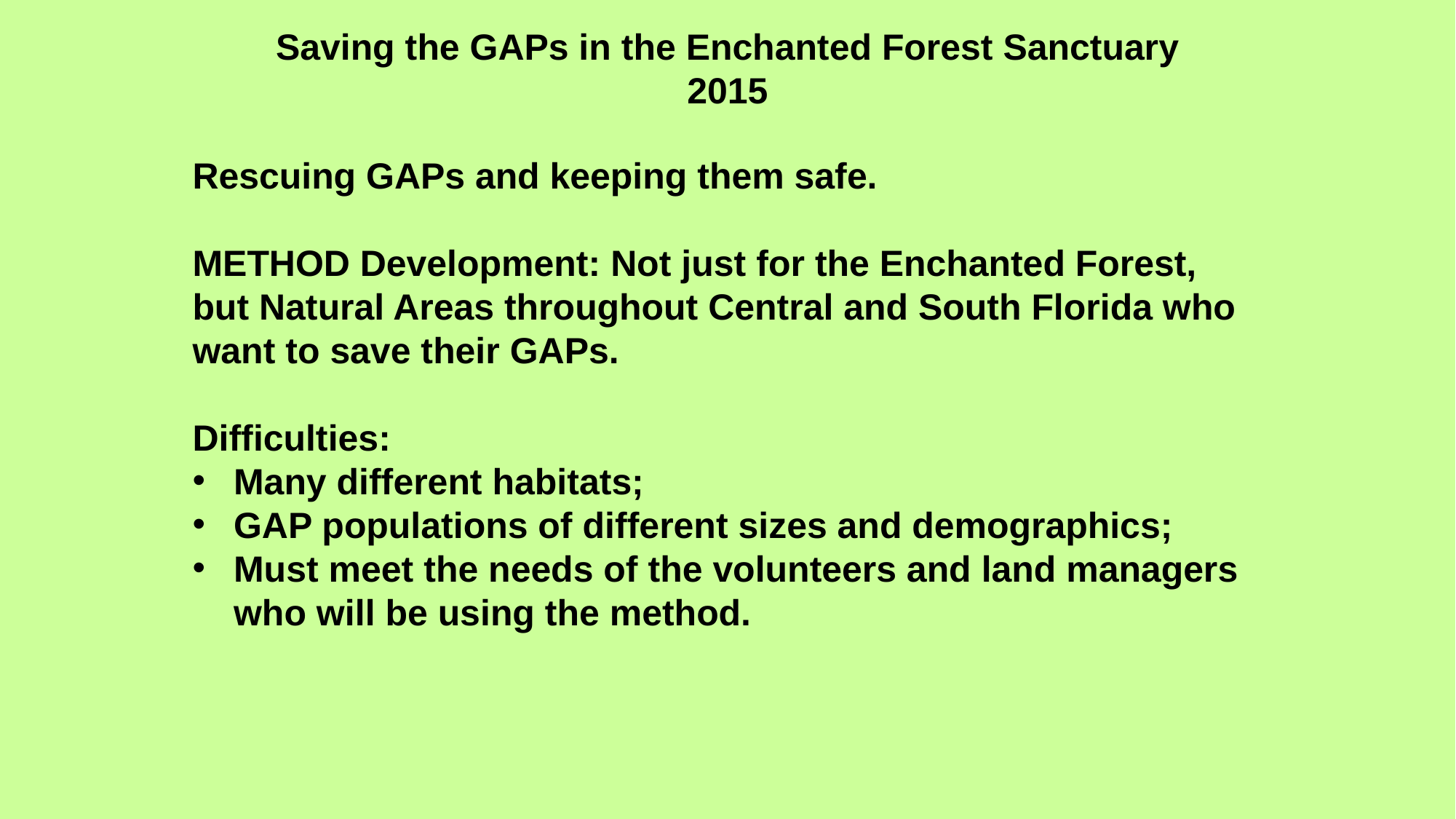

Saving the GAPs in the Enchanted Forest Sanctuary
2015
Rescuing GAPs and keeping them safe.

METHOD Development: Not just for the Enchanted Forest, but Natural Areas throughout Central and South Florida who want to save their GAPs.

Difficulties:
Many different habitats;
GAP populations of different sizes and demographics;
Must meet the needs of the volunteers and land managers who will be using the method.